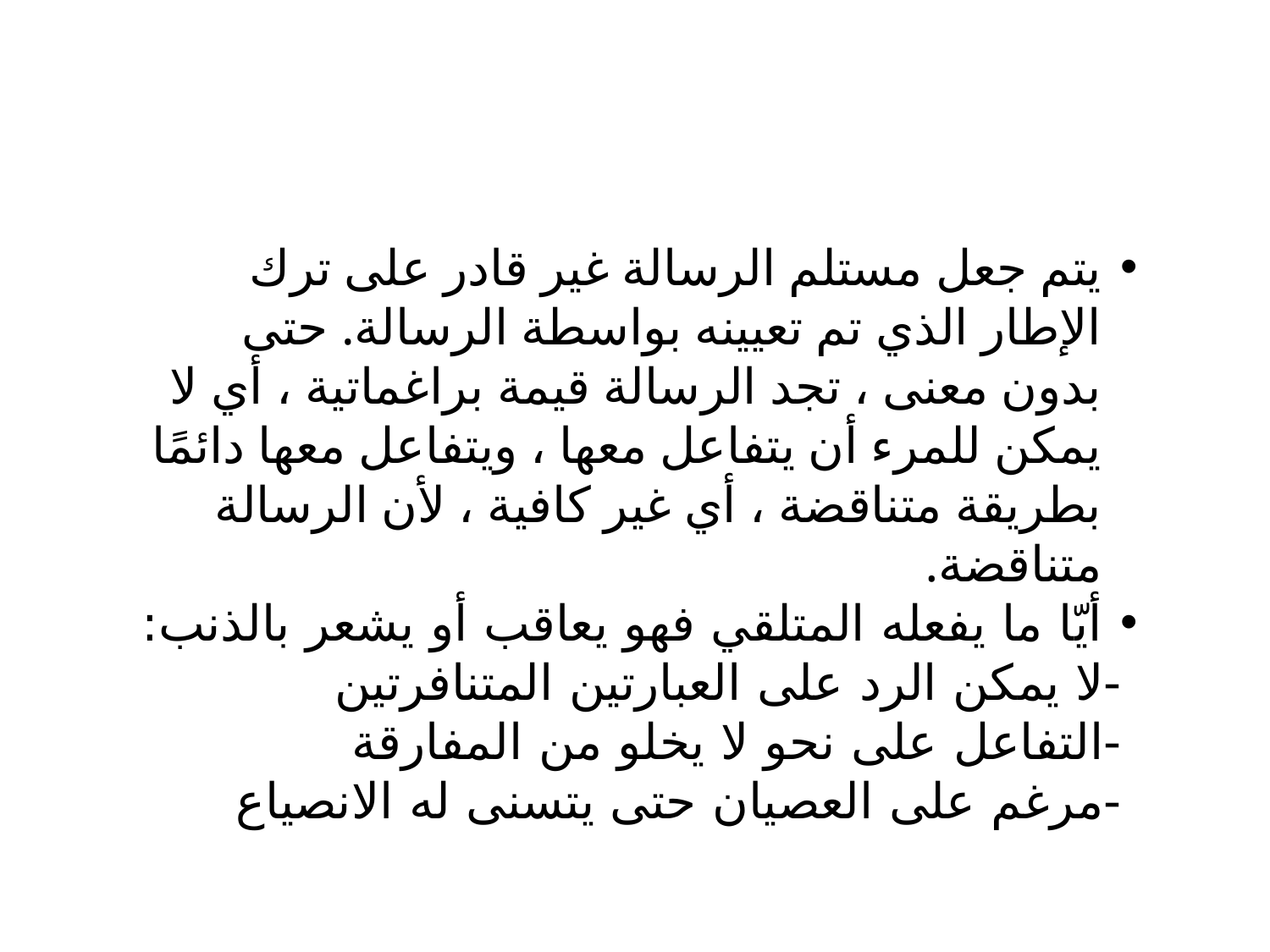

يتم جعل مستلم الرسالة غير قادر على ترك الإطار الذي تم تعيينه بواسطة الرسالة. حتى بدون معنى ، تجد الرسالة قيمة براغماتية ، أي لا يمكن للمرء أن يتفاعل معها ، ويتفاعل معها دائمًا بطريقة متناقضة ، أي غير كافية ، لأن الرسالة متناقضة.
أيّا ما يفعله المتلقي فهو يعاقب أو يشعر بالذنب:
 -لا يمكن الرد على العبارتين المتنافرتين
 -التفاعل على نحو لا يخلو من المفارقة
 -مرغم على العصيان حتى يتسنى له الانصياع